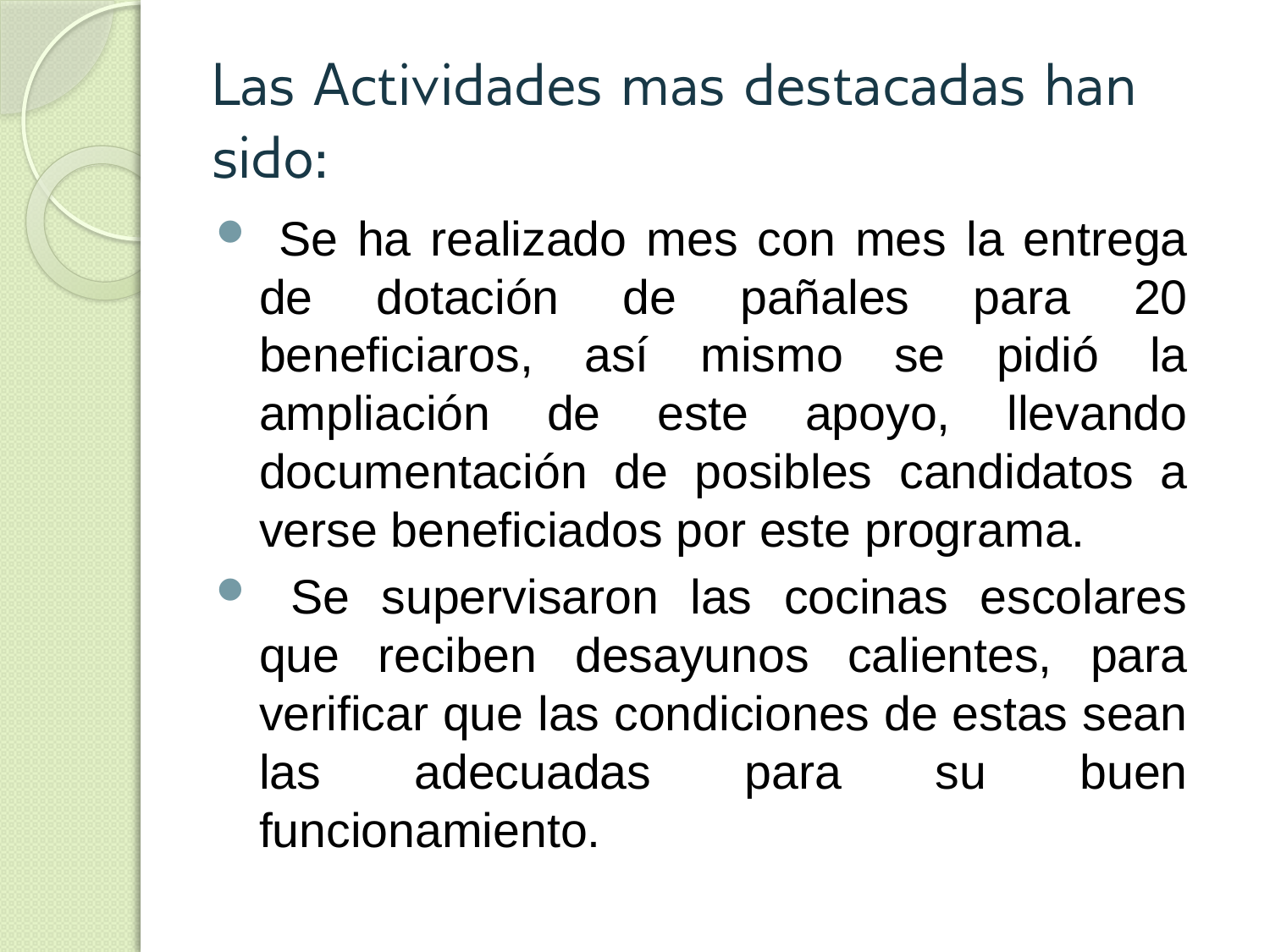

# Las Actividades mas destacadas han sido:
 Se ha realizado mes con mes la entrega de dotación de pañales para 20 beneficiaros, así mismo se pidió la ampliación de este apoyo, llevando documentación de posibles candidatos a verse beneficiados por este programa.
 Se supervisaron las cocinas escolares que reciben desayunos calientes, para verificar que las condiciones de estas sean las adecuadas para su buen funcionamiento.